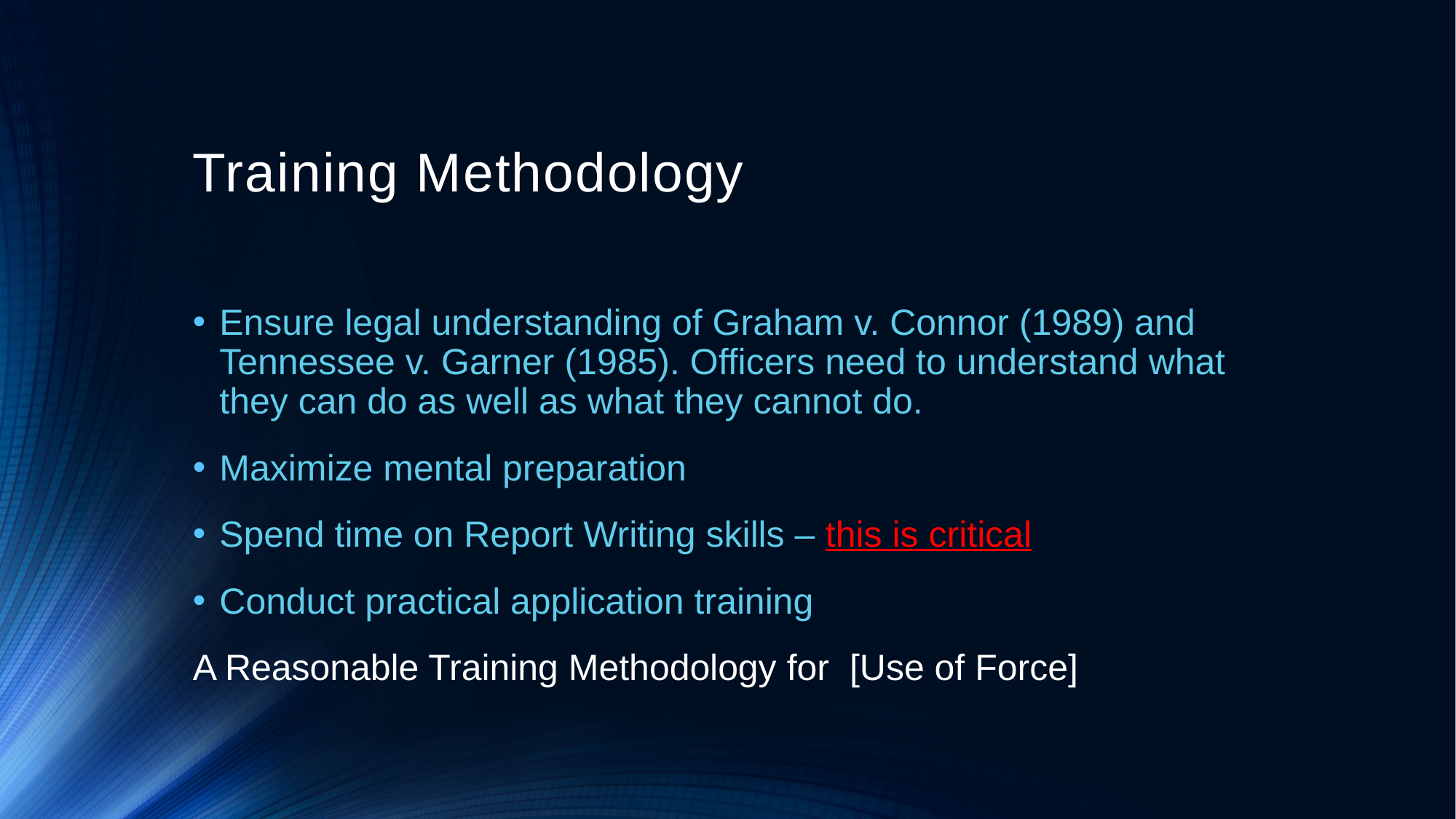

# Training Methodology

Ensure legal understanding of Graham v. Connor (1989) and Tennessee v. Garner (1985). Officers need to understand what they can do as well as what they cannot do.
Maximize mental preparation
Spend time on Report Writing skills – this is critical
Conduct practical application training
A Reasonable Training Methodology for  [Use of Force]